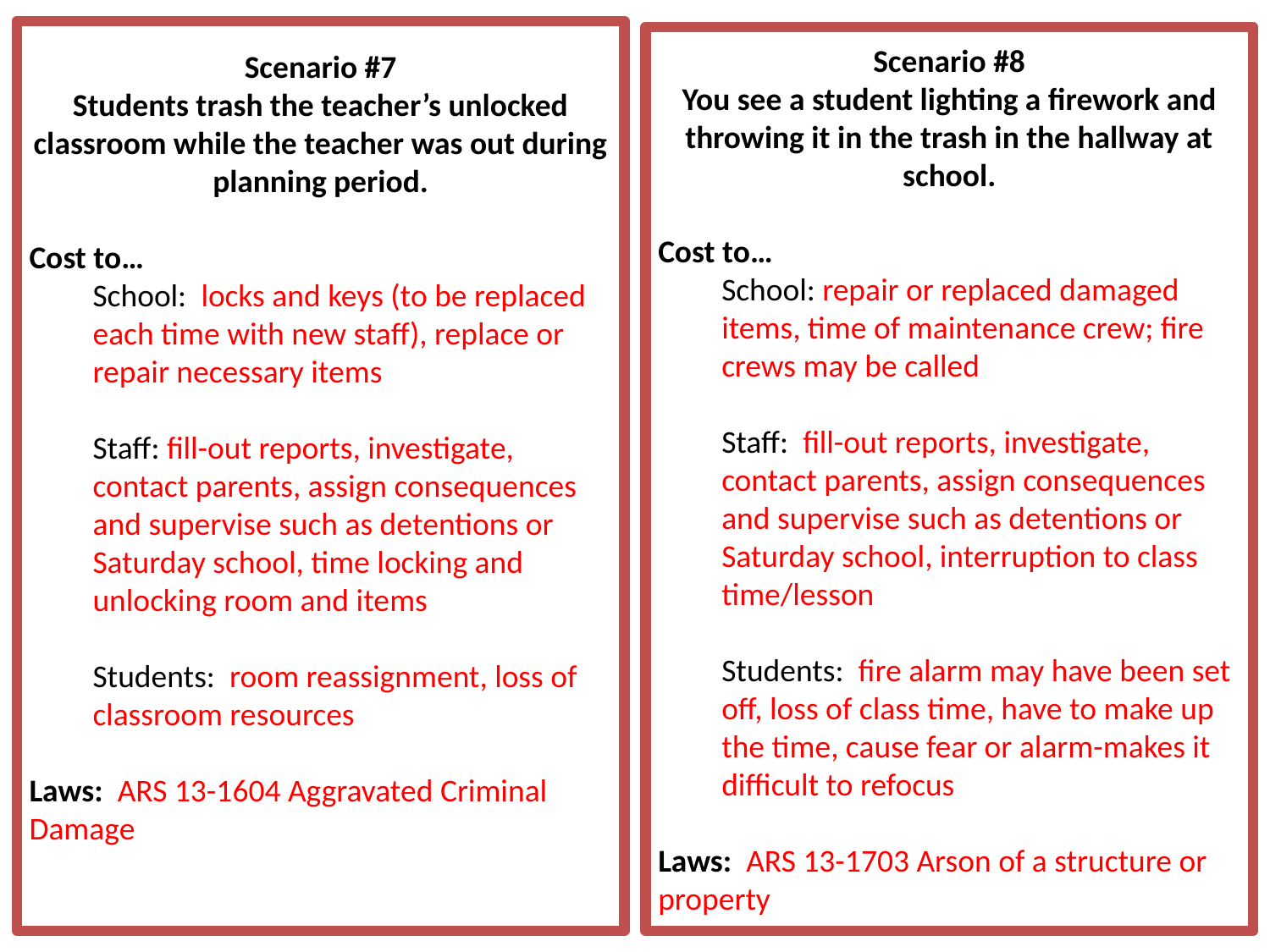

Scenario #7
Students trash the teacher’s unlocked classroom while the teacher was out during planning period.

Cost to…
School:  locks and keys (to be replaced each time with new staff), replace or repair necessary items

Staff: fill-out reports, investigate, contact parents, assign consequences and supervise such as detentions or Saturday school, time locking and unlocking room and items

Students:  room reassignment, loss of classroom resources

Laws:  ARS 13-1604 Aggravated Criminal Damage

Scenario #8
You see a student lighting a firework and throwing it in the trash in the hallway at school.

Cost to…
School: repair or replaced damaged items, time of maintenance crew; fire crews may be called

Staff:  fill-out reports, investigate, contact parents, assign consequences and supervise such as detentions or Saturday school, interruption to class time/lesson

Students:  fire alarm may have been set off, loss of class time, have to make up the time, cause fear or alarm-makes it difficult to refocus

Laws:  ARS 13-1703 Arson of a structure or property